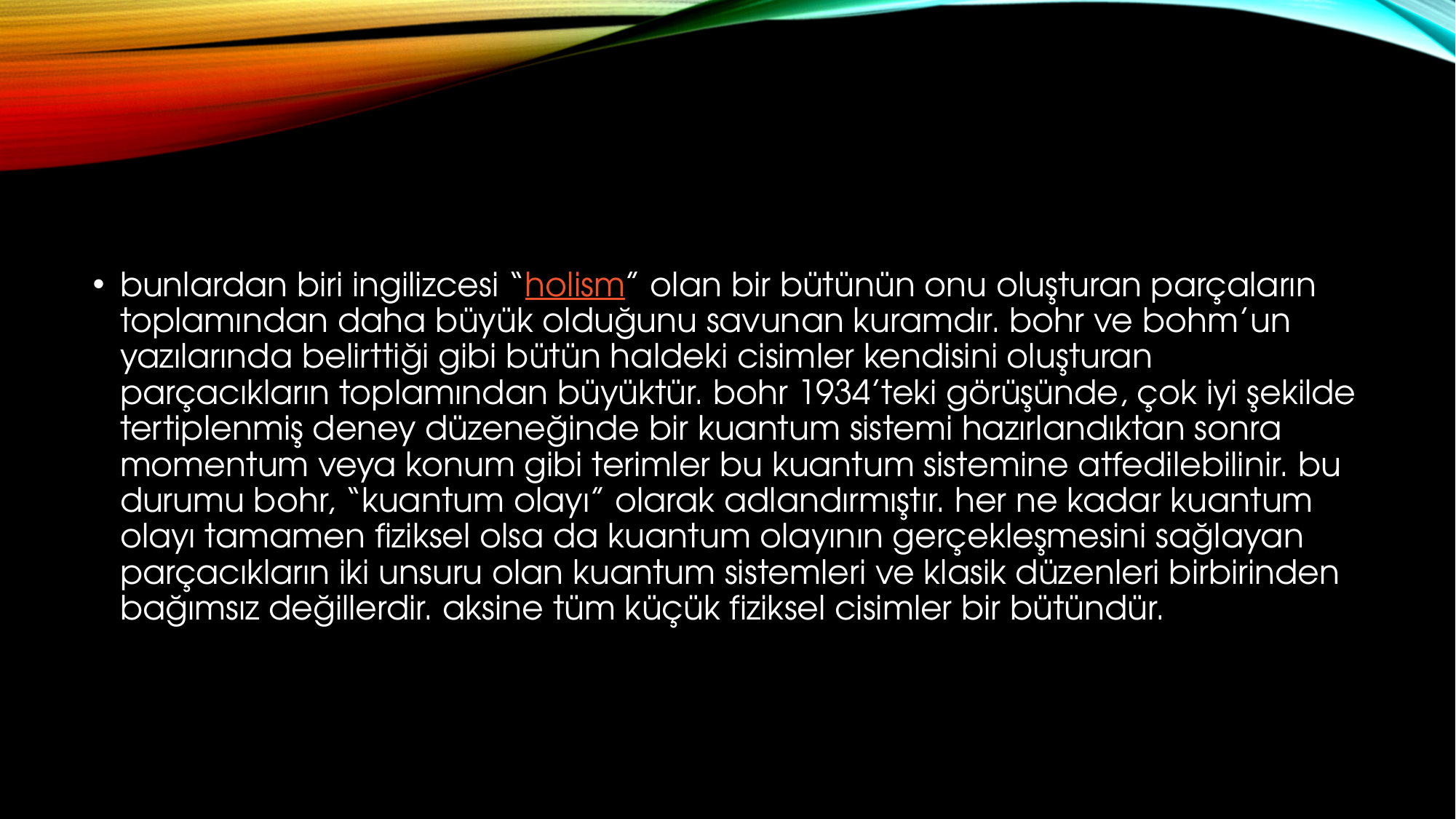

#
bunlardan biri ingilizcesi “holism” olan bir bütünün onu oluşturan parçaların toplamından daha büyük olduğunu savunan kuramdır. bohr ve bohm’un yazılarında belirttiği gibi bütün haldeki cisimler kendisini oluşturan parçacıkların toplamından büyüktür. bohr 1934’teki görüşünde, çok iyi şekilde tertiplenmiş deney düzeneğinde bir kuantum sistemi hazırlandıktan sonra momentum veya konum gibi terimler bu kuantum sistemine atfedilebilinir. bu durumu bohr, “kuantum olayı” olarak adlandırmıştır. her ne kadar kuantum olayı tamamen fiziksel olsa da kuantum olayının gerçekleşmesini sağlayan parçacıkların iki unsuru olan kuantum sistemleri ve klasik düzenleri birbirinden bağımsız değillerdir. aksine tüm küçük fiziksel cisimler bir bütündür.